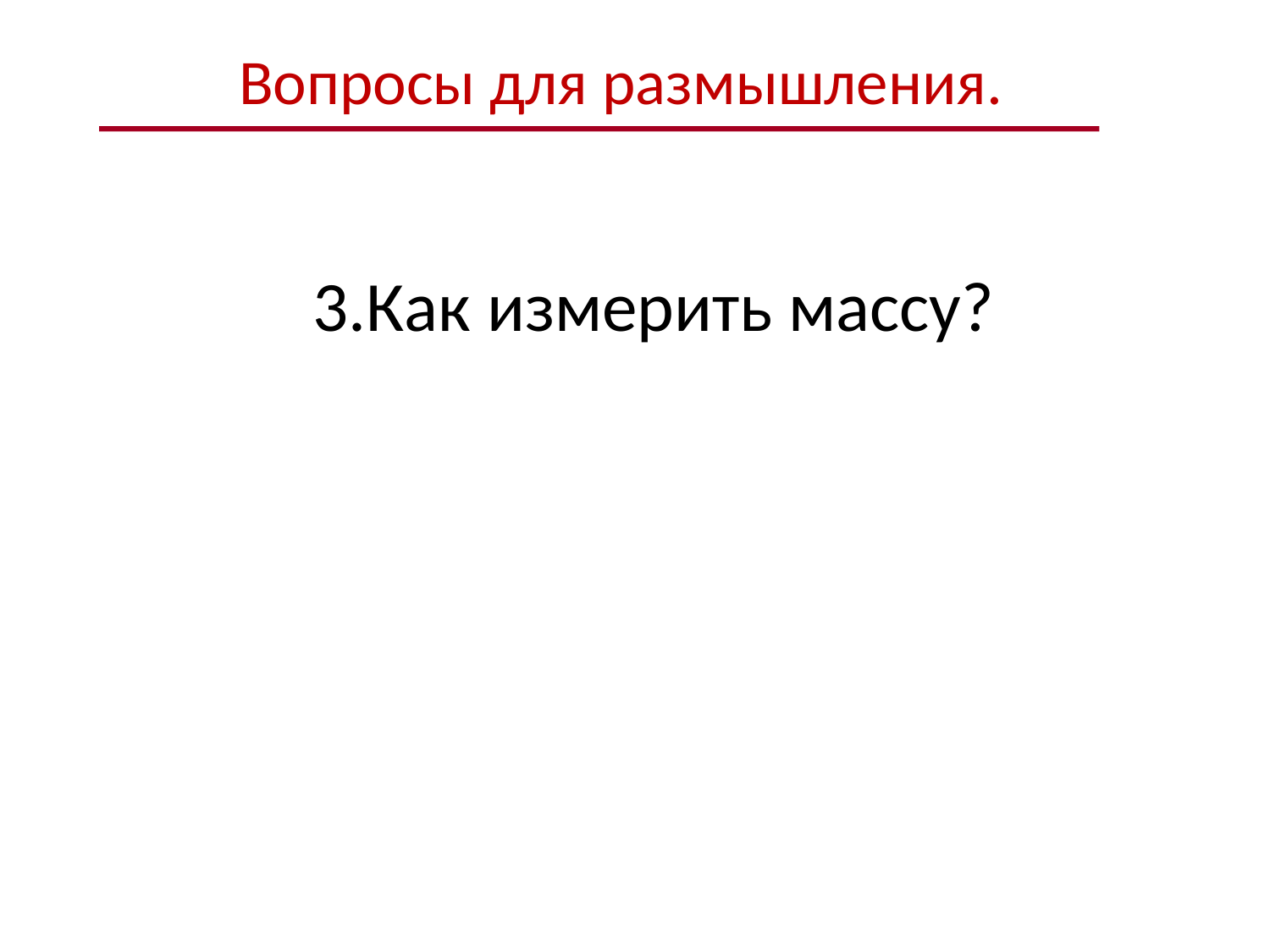

# Вопросы для размышления.

3.Как измерить массу?